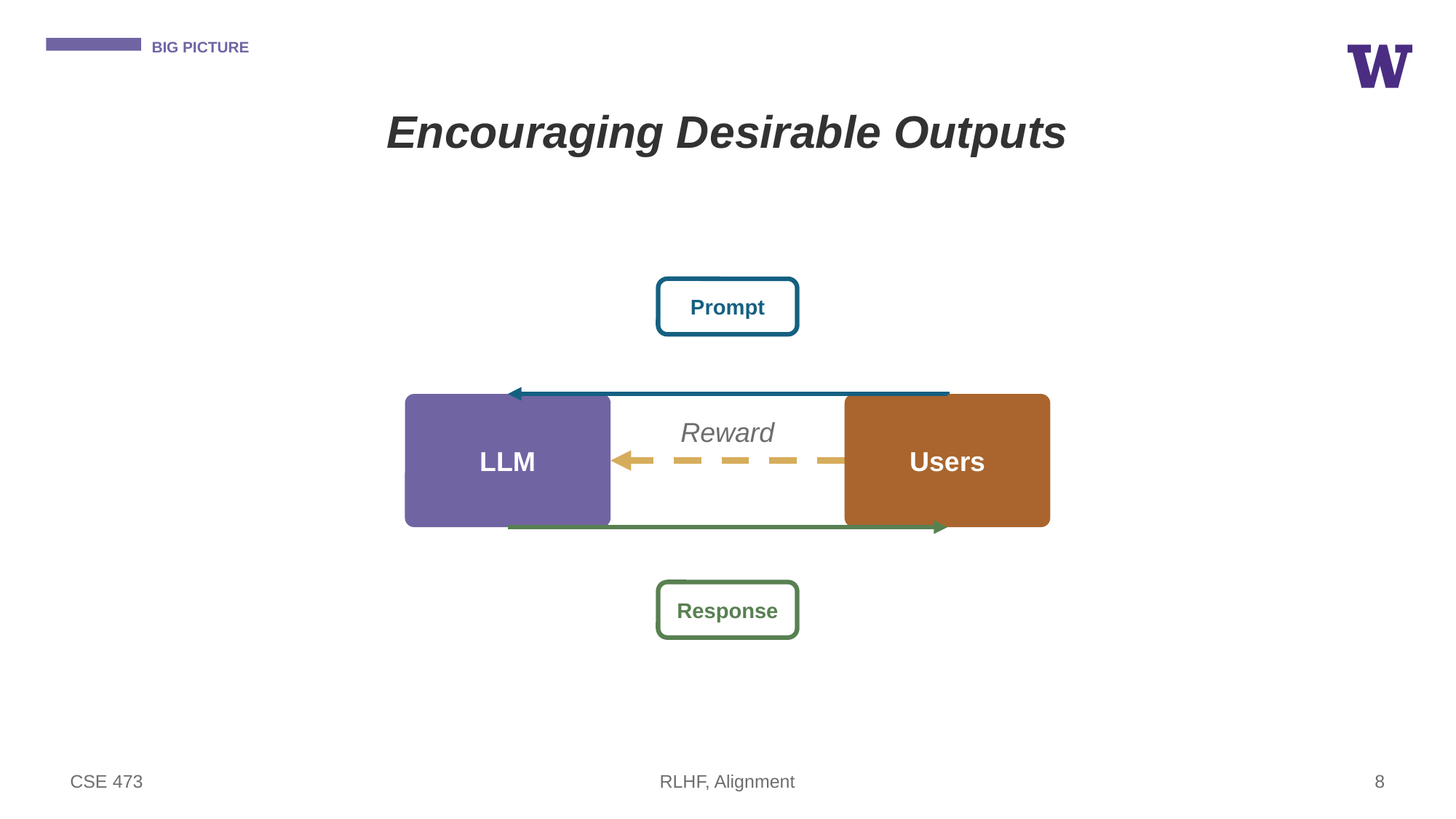

# Encouraging Desirable Outputs
Prompt
LLM
Users
Reward
Response
CSE 473
8